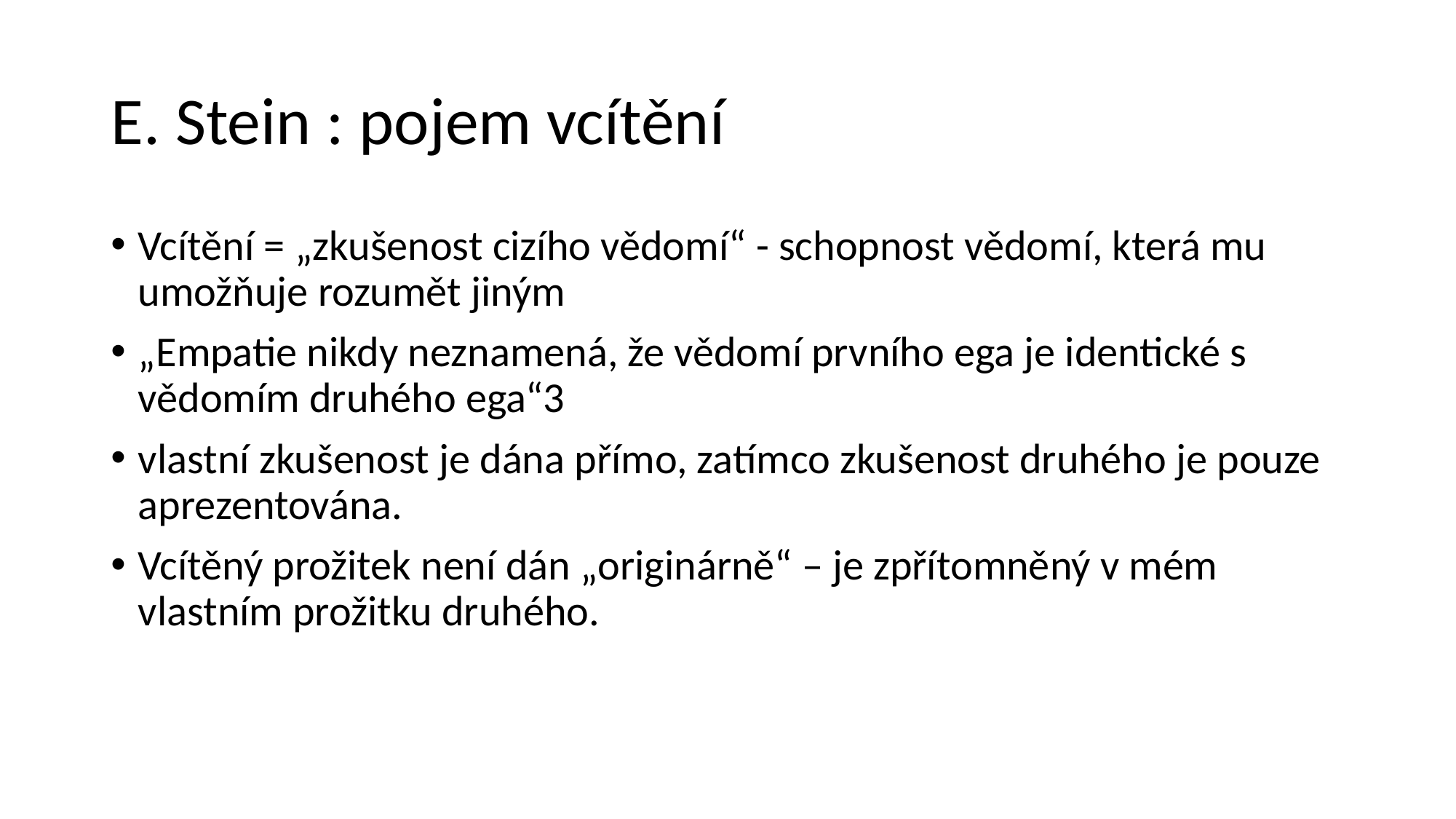

# E. Stein : pojem vcítění
Vcítění = „zkušenost cizího vědomí“ - schopnost vědomí, která mu umožňuje rozumět jiným
„Empatie nikdy neznamená, že vědomí prvního ega je identické s vědomím druhého ega“3
vlastní zkušenost je dána přímo, zatímco zkušenost druhého je pouze aprezentována.
Vcítěný prožitek není dán „originárně“ – je zpřítomněný v mém vlastním prožitku druhého.